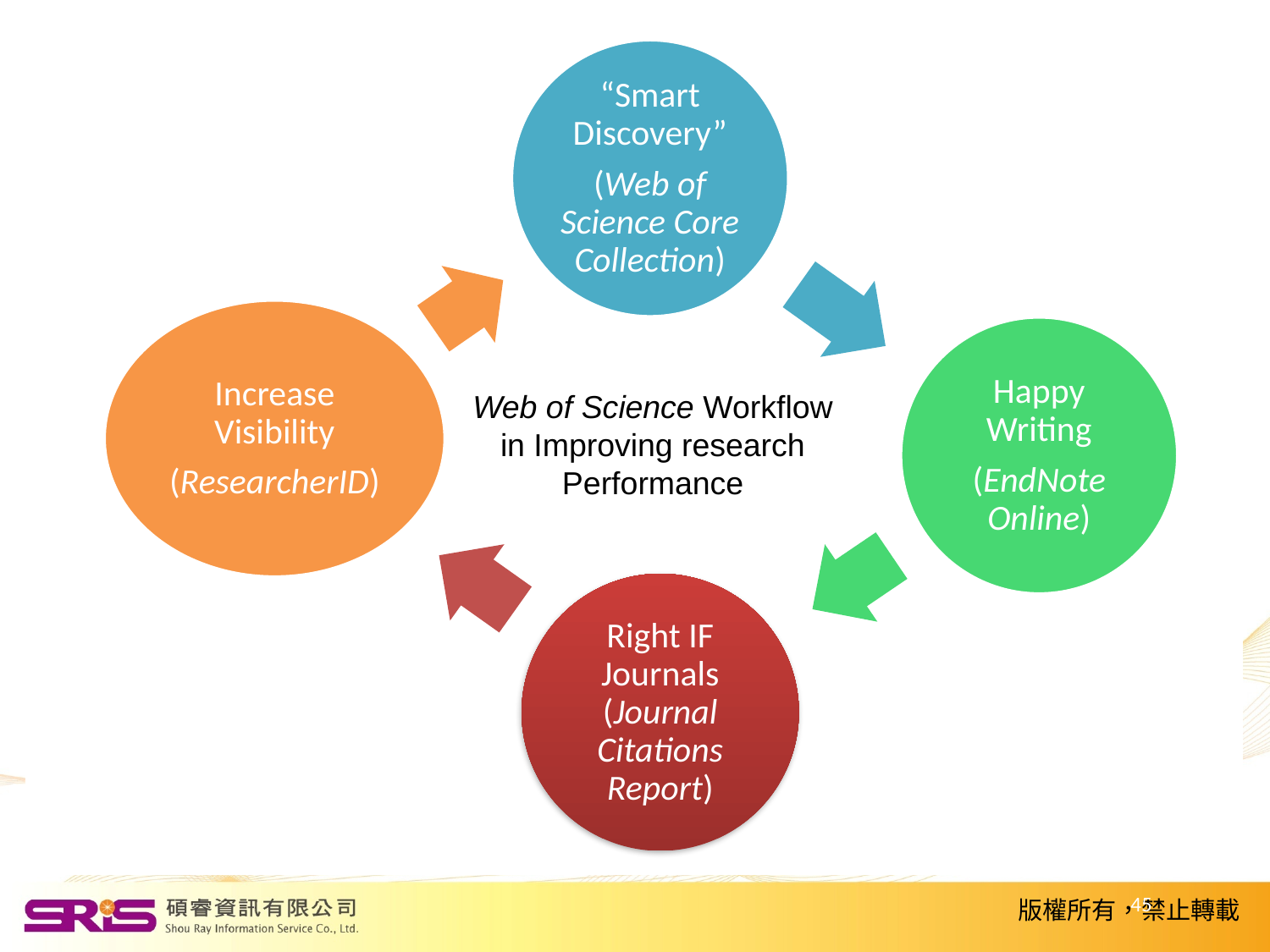

“Smart Discovery”
(Web of Science Core Collection)

Happy Writing
(EndNote Online)

Right IF Journals (Journal Citations Report)

Increase Visibility
(ResearcherID)

Web of Science Workflow in Improving research Performance
45